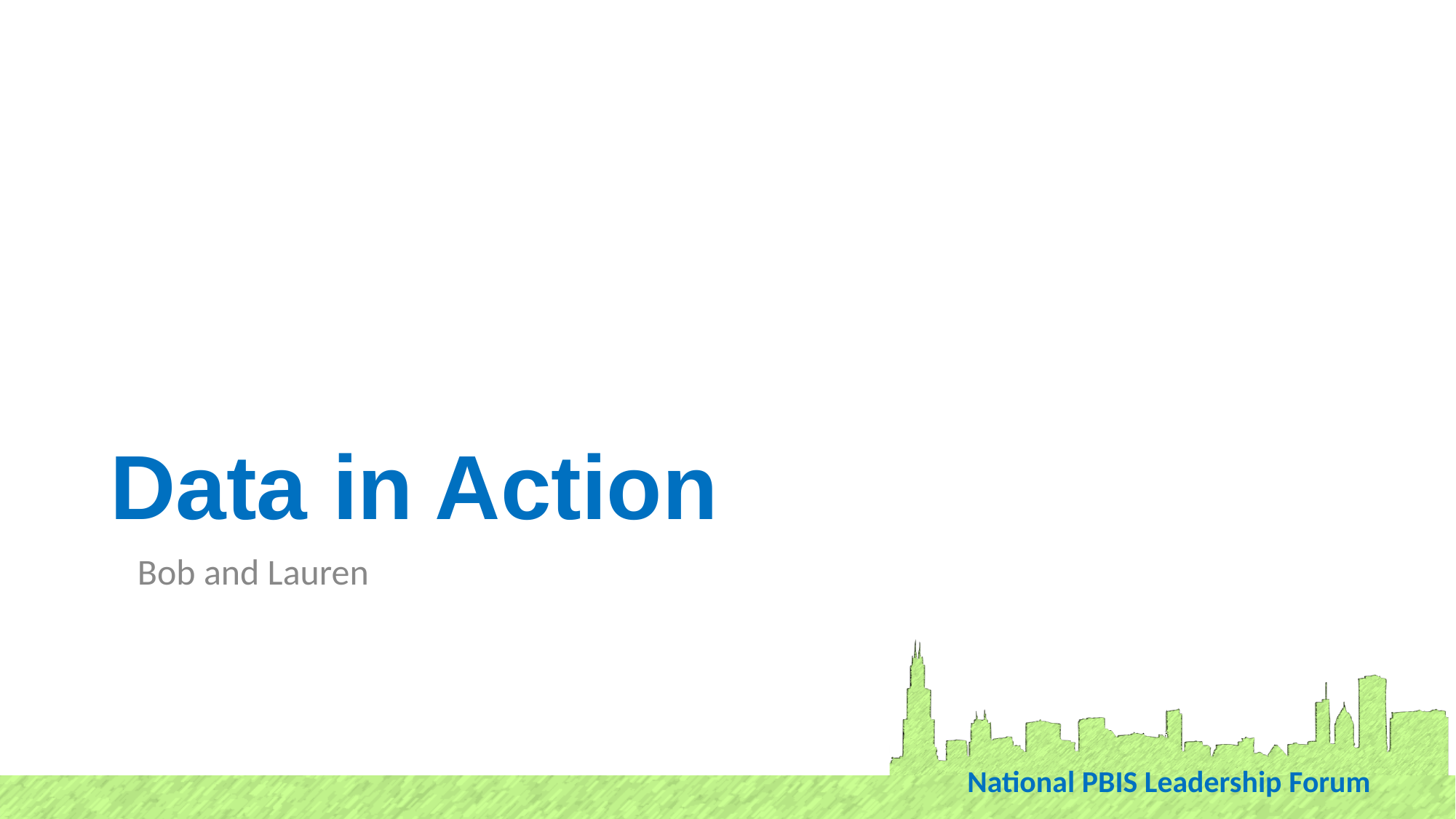

# Data in Action
Bob and Lauren